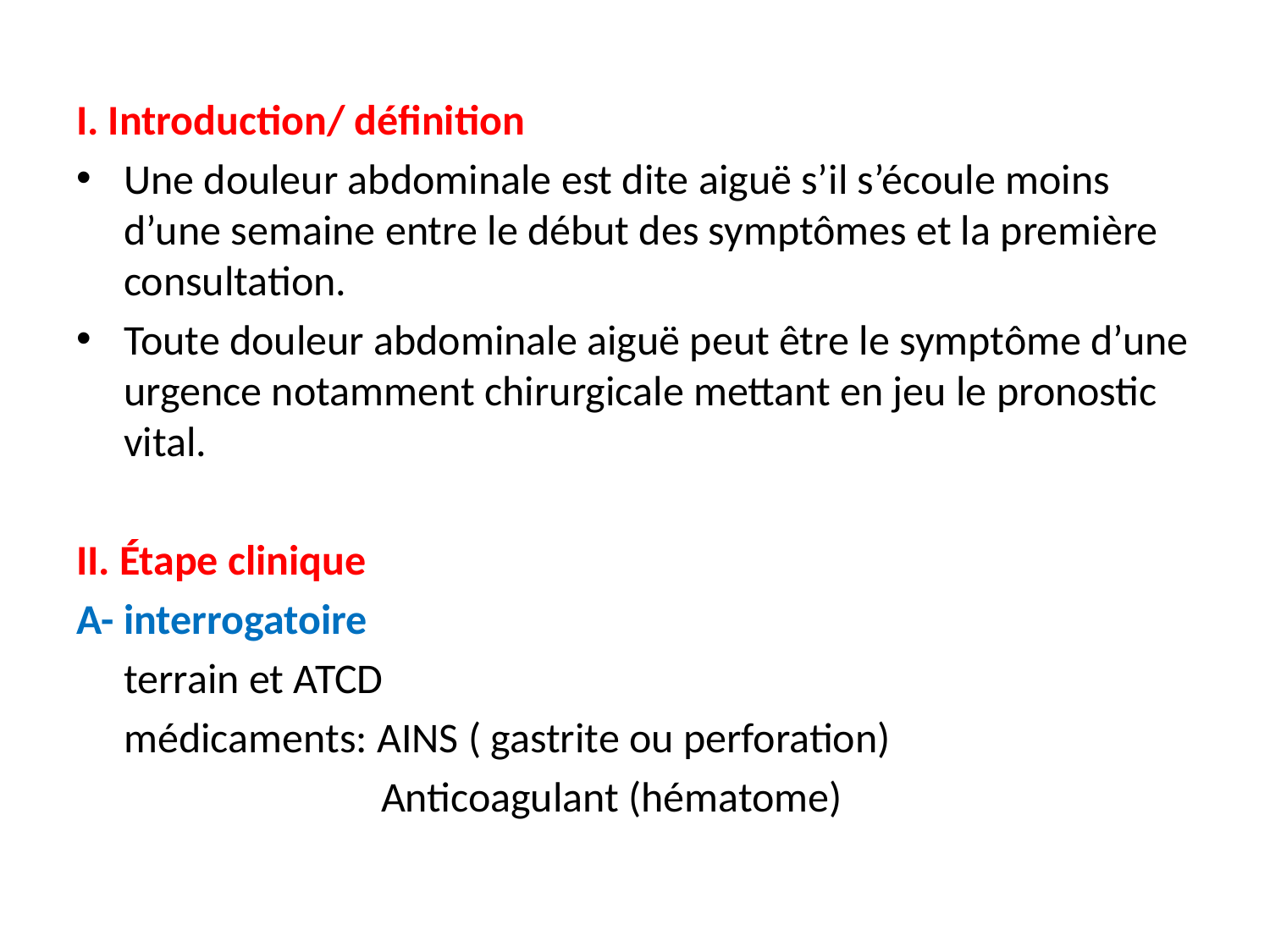

I. Introduction/ définition
Une douleur abdominale est dite aiguë s’il s’écoule moins d’une semaine entre le début des symptômes et la première consultation.
Toute douleur abdominale aiguë peut être le symptôme d’une urgence notamment chirurgicale mettant en jeu le pronostic vital.

II. Étape clinique
A- interrogatoire
     terrain et ATCD
     médicaments: AINS ( gastrite ou perforation)
                                Anticoagulant (hématome)